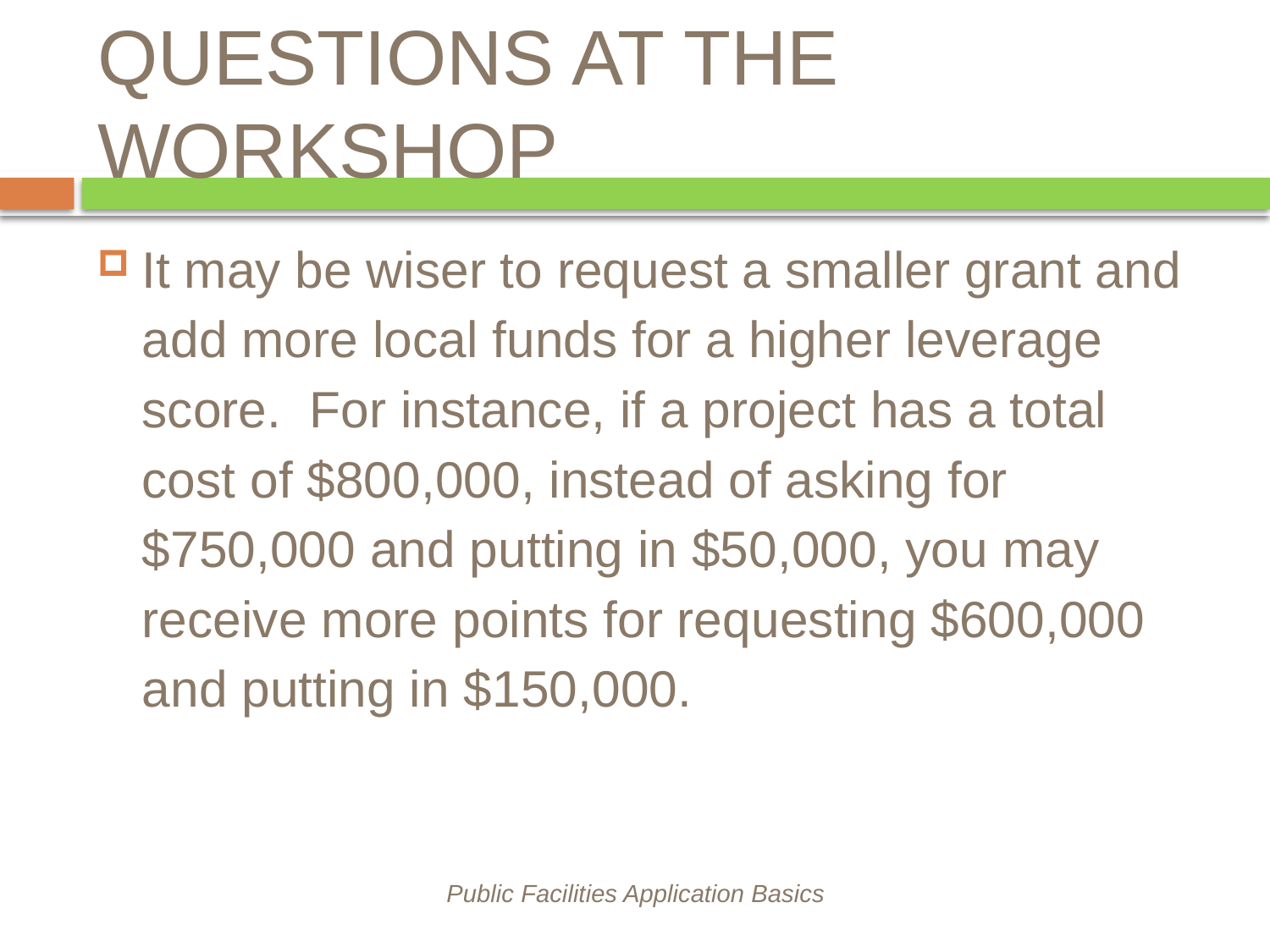

# QUESTIONS AT THE WORKSHOP
It may be wiser to request a smaller grant and add more local funds for a higher leverage score.  For instance, if a project has a total cost of $800,000, instead of asking for $750,000 and putting in $50,000, you may receive more points for requesting $600,000 and putting in $150,000.
Public Facilities Application Basics